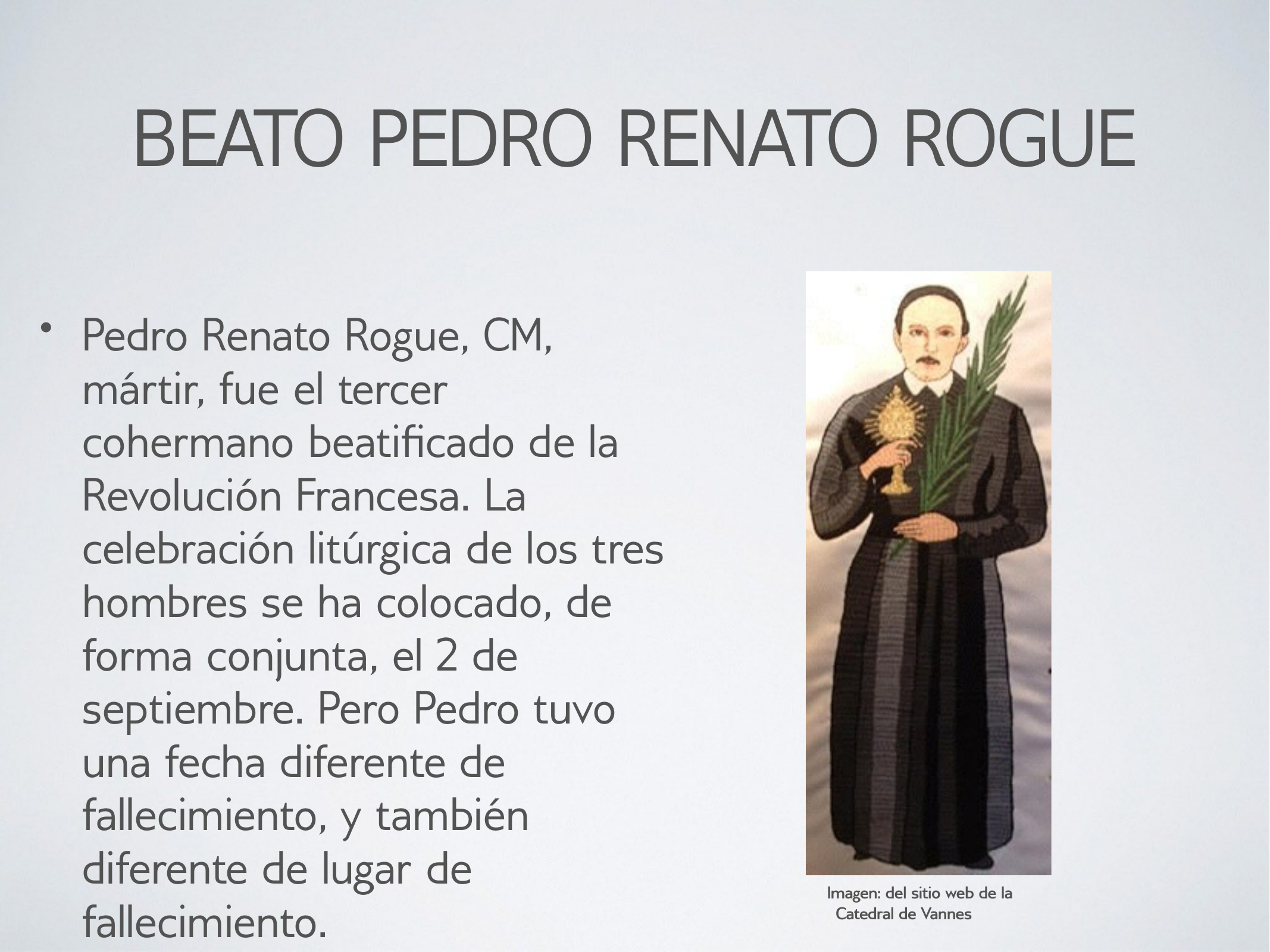

# BEATO PEDRO RENATO ROGUE

Pedro Renato Rogue, CM, mártir, fue el tercer cohermano beatificado de la Revolución Francesa. La celebración litúrgica de los tres hombres se ha colocado, de forma conjunta, el 2 de septiembre. Pero Pedro tuvo una fecha diferente de fallecimiento, y también diferente de lugar de fallecimiento.
Imagen: del sitio web de la Catedral de Vannes